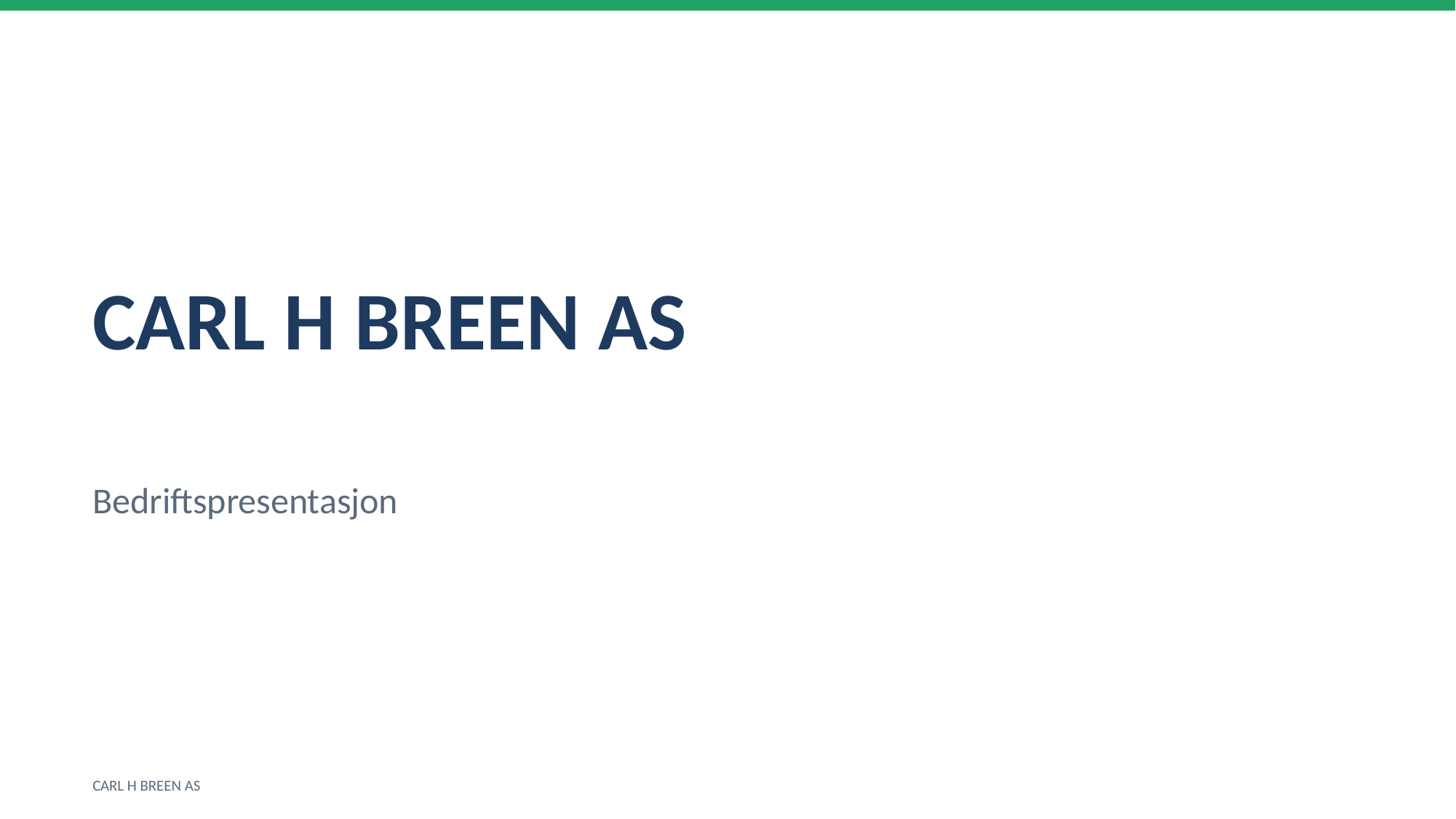

CARL H BREEN AS
Bedriftspresentasjon
CARL H BREEN AS